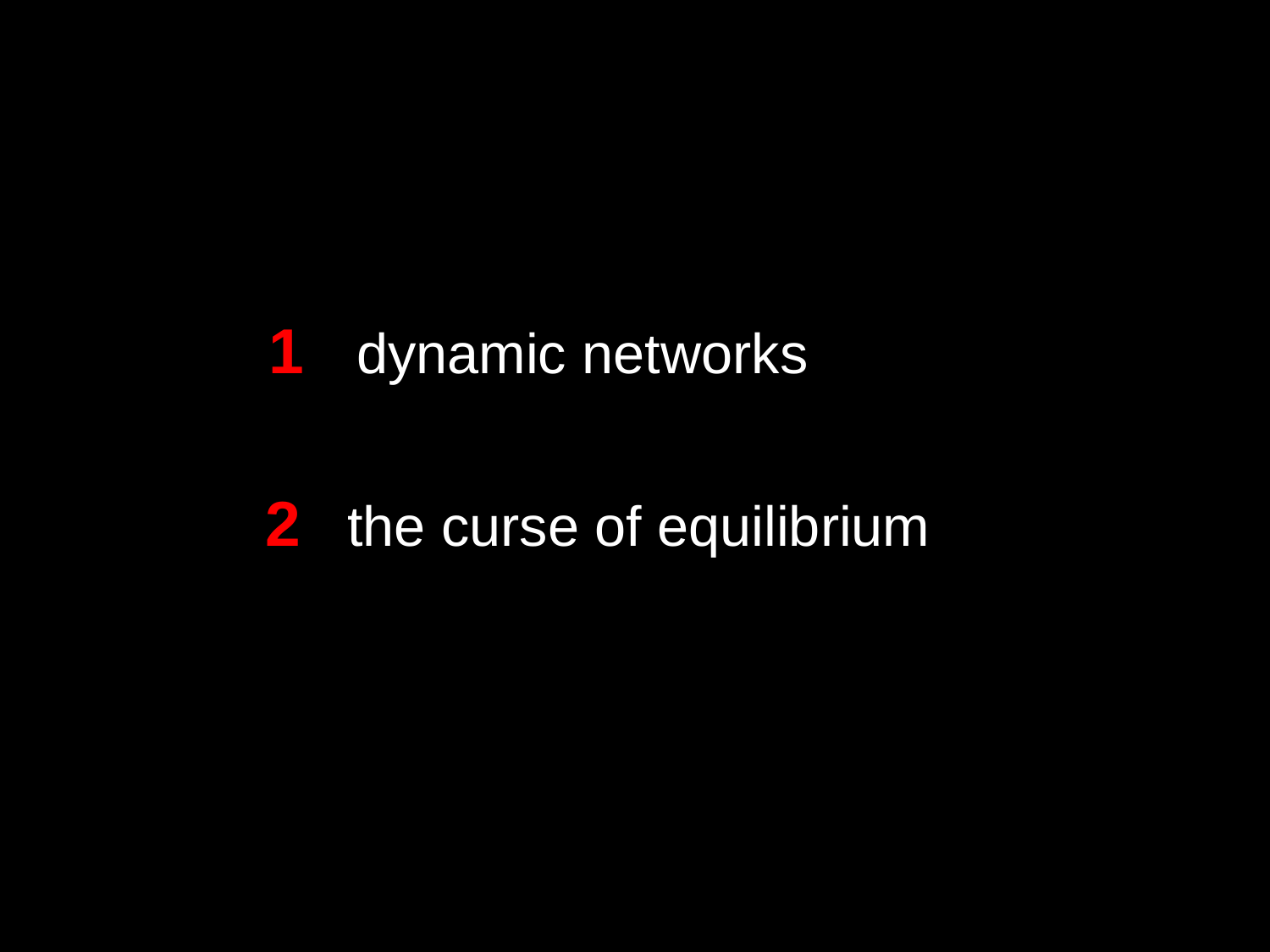

1   dynamic networks
2   the curse of equilibrium